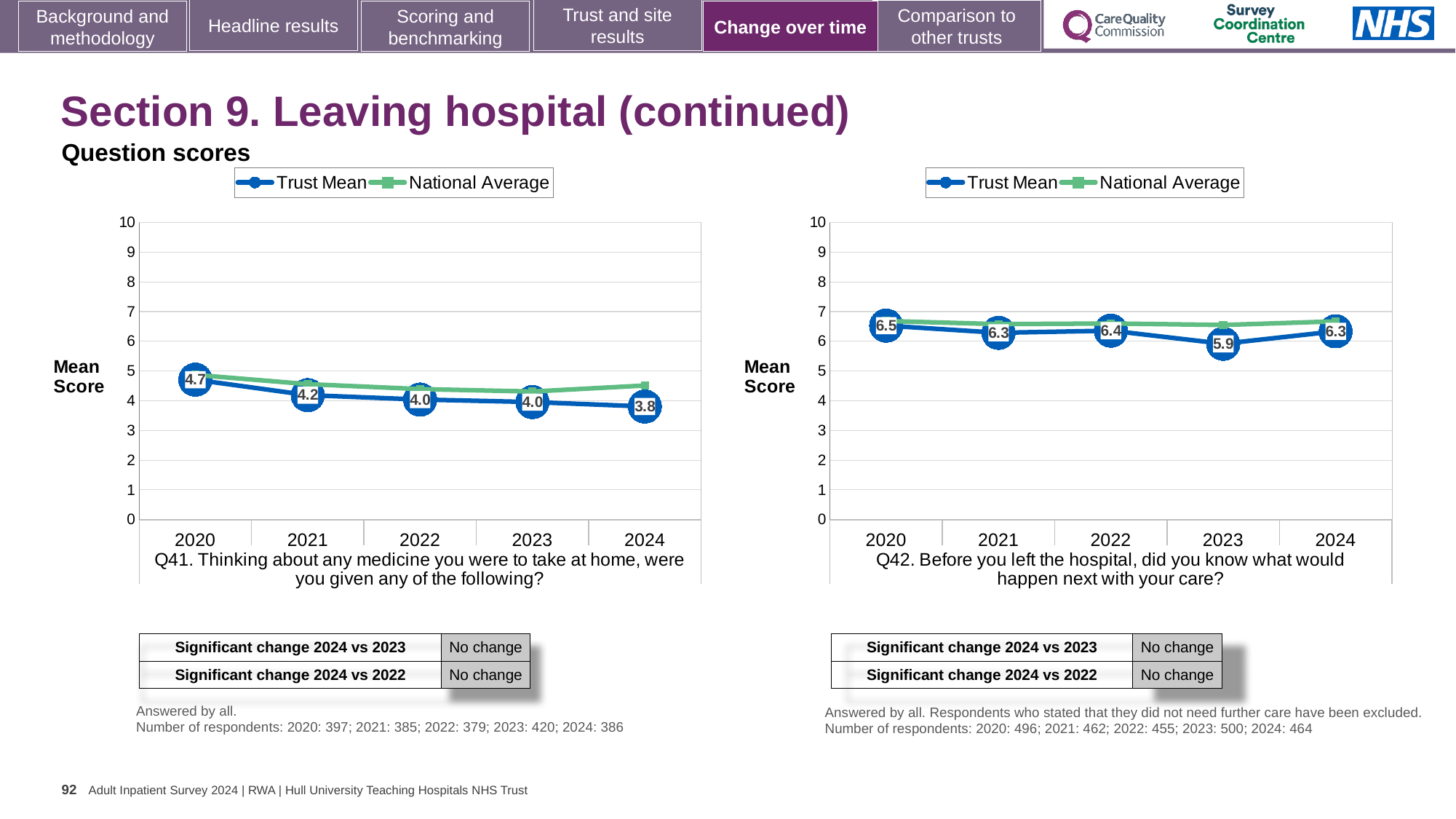

# Section 9. Leaving hospital (continued)
Question scores

### Chart

| Category | Trust Mean | National Average |
|---|---|---|
| 2020 | 4.709090014731445 | 4.870046056338317 |
| 2021 | 4.188628898583151 | 4.559779557716962 |
| 2022 | 4.040267109170348 | 4.393293438839676 |
| 2023 | 3.954879673409008 | 4.311320910470059 |
| 2024 | 3.805303156928346 | 4.513074126480582 |

### Chart

| Category | Trust Mean | National Average |
|---|---|---|
| 2020 | 6.528431720799727 | 6.682918926457972 |
| 2021 | 6.286487248858258 | 6.578663337196869 |
| 2022 | 6.359066994463084 | 6.600935210421005 |
| 2023 | 5.917434814244212 | 6.550349835395068 |
| 2024 | 6.338011906221593 | 6.671287481690015 |
| Significant change 2024 vs 2023 | No change |
| --- | --- |
| Significant change 2024 vs 2022 | No change |
| Significant change 2024 vs 2023 | No change |
| --- | --- |
| Significant change 2024 vs 2022 | No change |
Answered by all.
Number of respondents: 2020: 397; 2021: 385; 2022: 379; 2023: 420; 2024: 386

Answered by all. Respondents who stated that they did not need further care have been excluded.
Number of respondents: 2020: 496; 2021: 462; 2022: 455; 2023: 500; 2024: 464

92